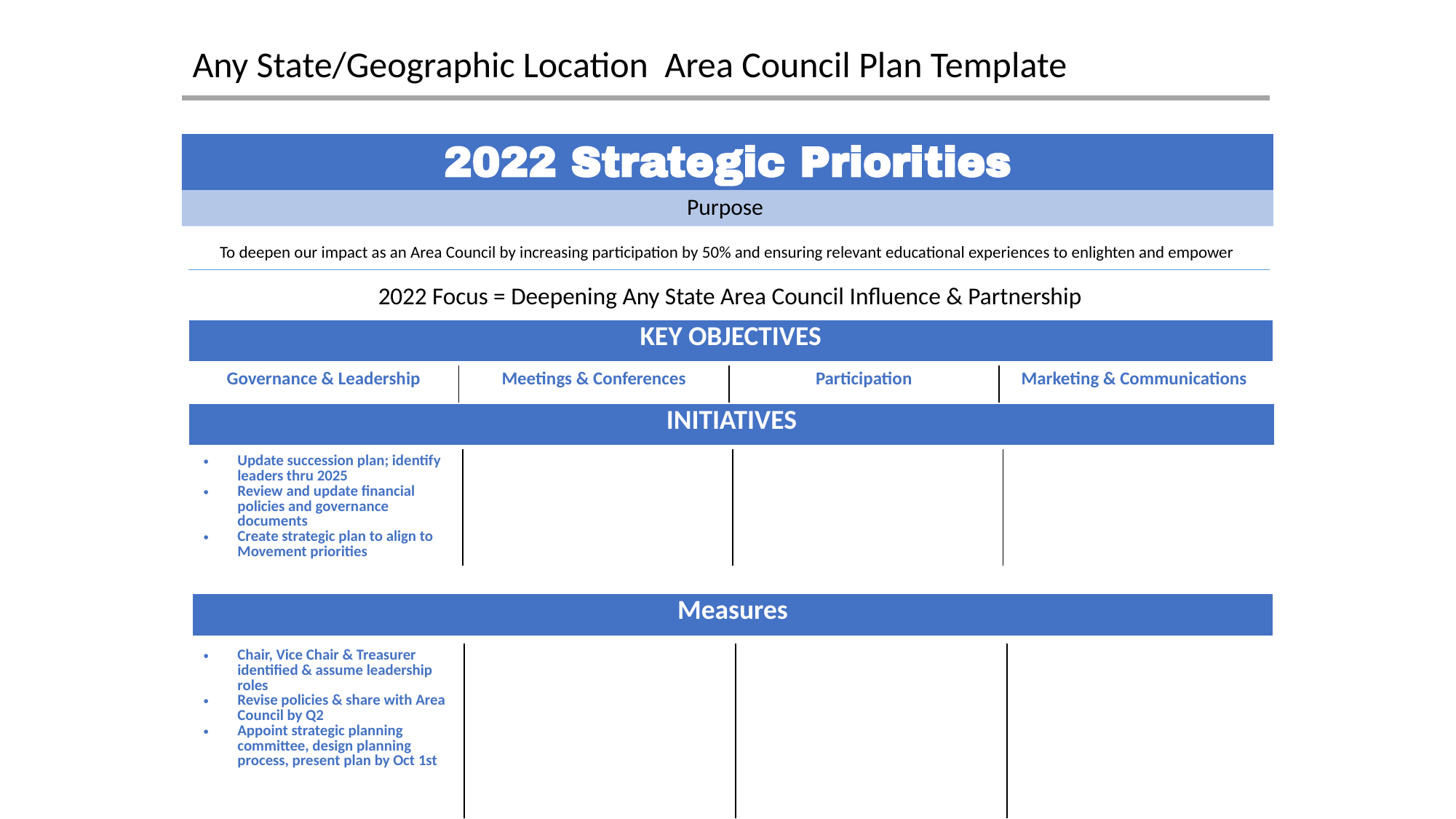

Any State/Geographic Location  Area Council Plan Template
# 2022 Strategic Priorities
Purpose
To deepen our impact as an Area Council by increasing participation by 50% and ensuring relevant educational experiences to enlighten and empower
2022 Focus = Deepening Any State Area Council Influence & Partnership
| KEY OBJECTIVES |
| --- |
| Governance & Leadership | Meetings & Conferences | Participation | Marketing & Communications |
| --- | --- | --- | --- |
| INITIATIVES |
| --- |
| Update succession plan; identify leaders thru 2025 Review and update financial policies and governance documents Create strategic plan to align to Movement priorities |  |  |  |
| --- | --- | --- | --- |
| Measures |
| --- |
| Chair, Vice Chair & Treasurer identified & assume leadership roles Revise policies & share with Area Council by Q2 Appoint strategic planning committee, design planning process, present plan by Oct 1st |  |  |  |
| --- | --- | --- | --- |